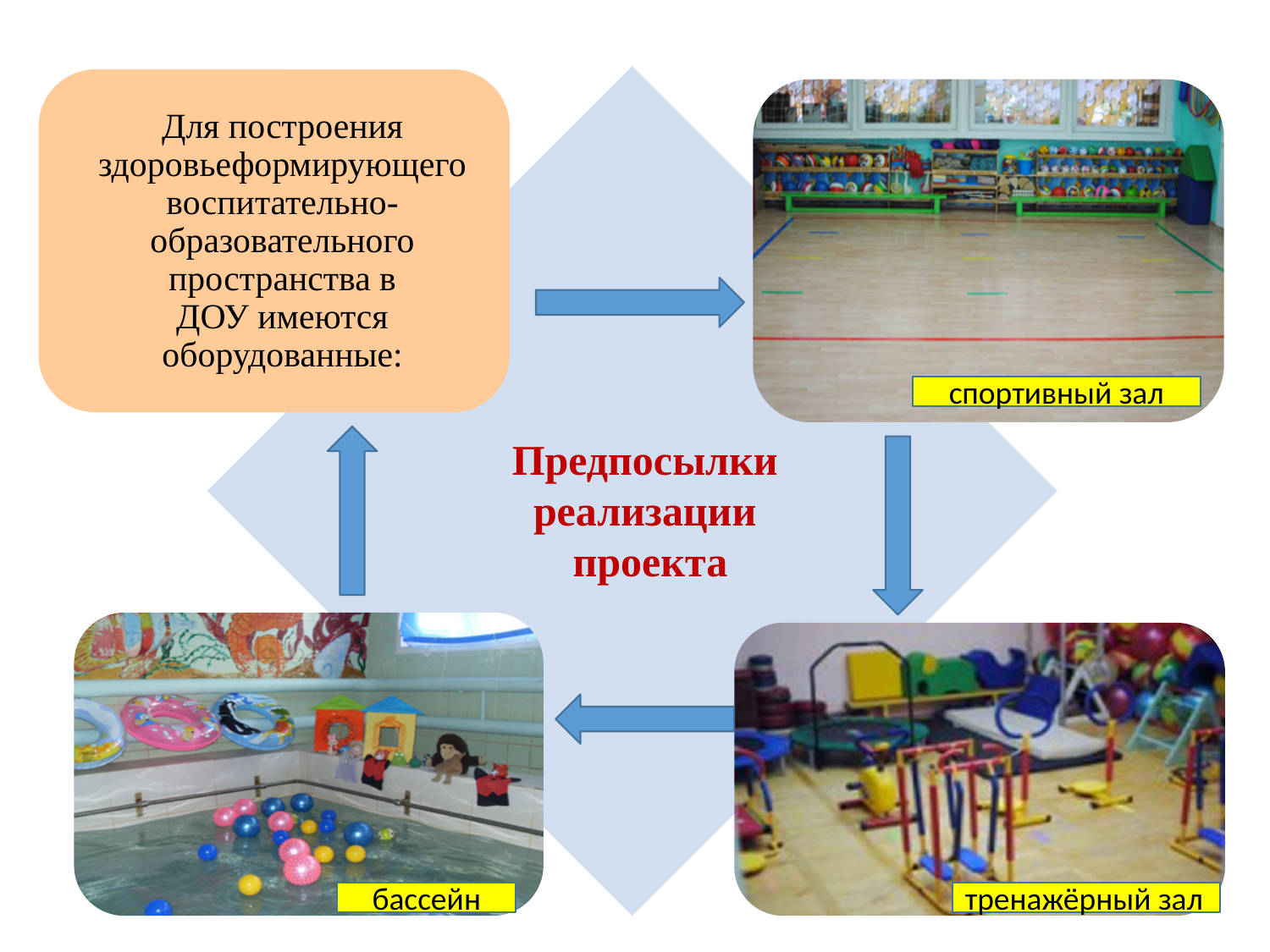

Для построения здоровьеформирующего воспитательно-образовательного пространства в ДОУ имеются оборудованные:

спортивный зал

Предпосылки реализации
 проекта

бассейн
тренажёрный зал